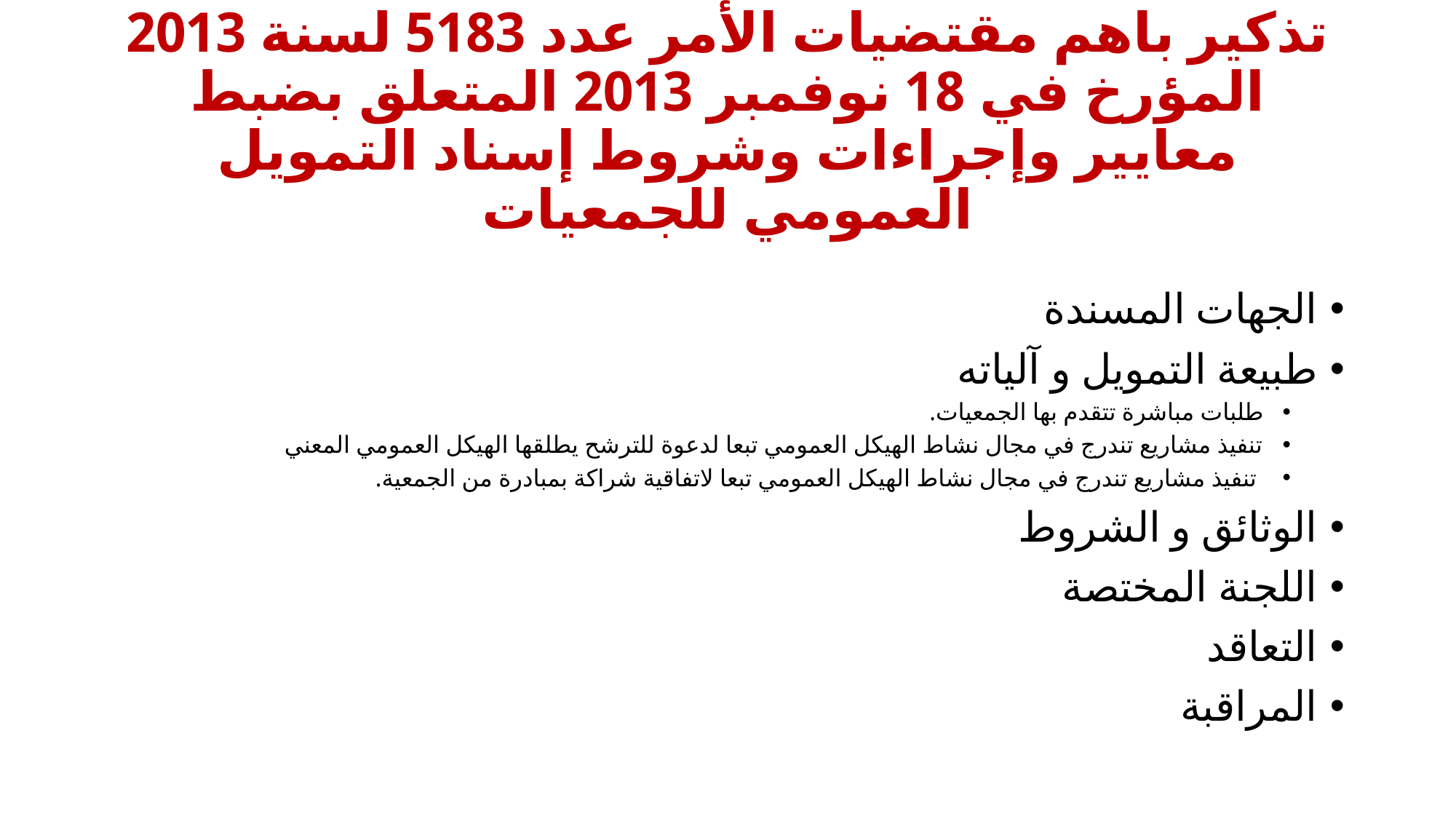

# تذكير باهم مقتضيات الأمر عدد 5183 لسنة 2013 المؤرخ في 18 نوفمبر 2013 المتعلق بضبط معايير وإجراءات وشروط إسناد التمويل العمومي للجمعيات

الجهات المسندة
طبيعة التمويل و آلياته
طلبات مباشرة تتقدم بها الجمعيات.
تنفيذ مشاريع تندرج في مجال نشاط الهيكل العمومي تبعا لدعوة للترشح يطلقها الهيكل العمومي المعني
 تنفيذ مشاريع تندرج في مجال نشاط الهيكل العمومي تبعا لاتفاقية شراكة بمبادرة من الجمعية.
الوثائق و الشروط
اللجنة المختصة
التعاقد
المراقبة